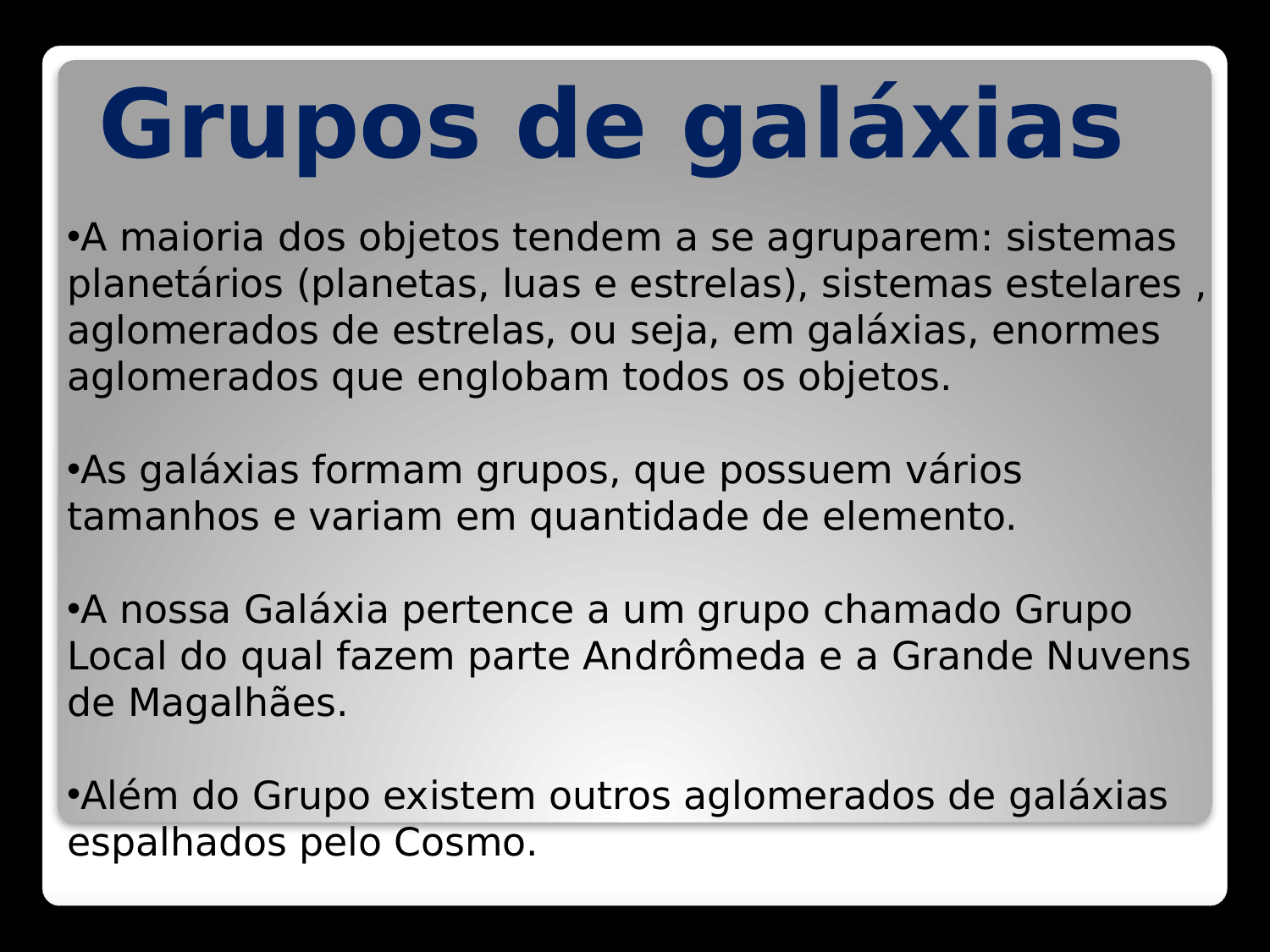

Grupos de galáxias
A maioria dos objetos tendem a se agruparem: sistemas planetários (planetas, luas e estrelas), sistemas estelares , aglomerados de estrelas, ou seja, em galáxias, enormes aglomerados que englobam todos os objetos.

As galáxias formam grupos, que possuem vários tamanhos e variam em quantidade de elemento.

A nossa Galáxia pertence a um grupo chamado Grupo Local do qual fazem parte Andrômeda e a Grande Nuvens de Magalhães.

Além do Grupo existem outros aglomerados de galáxias espalhados pelo Cosmo.